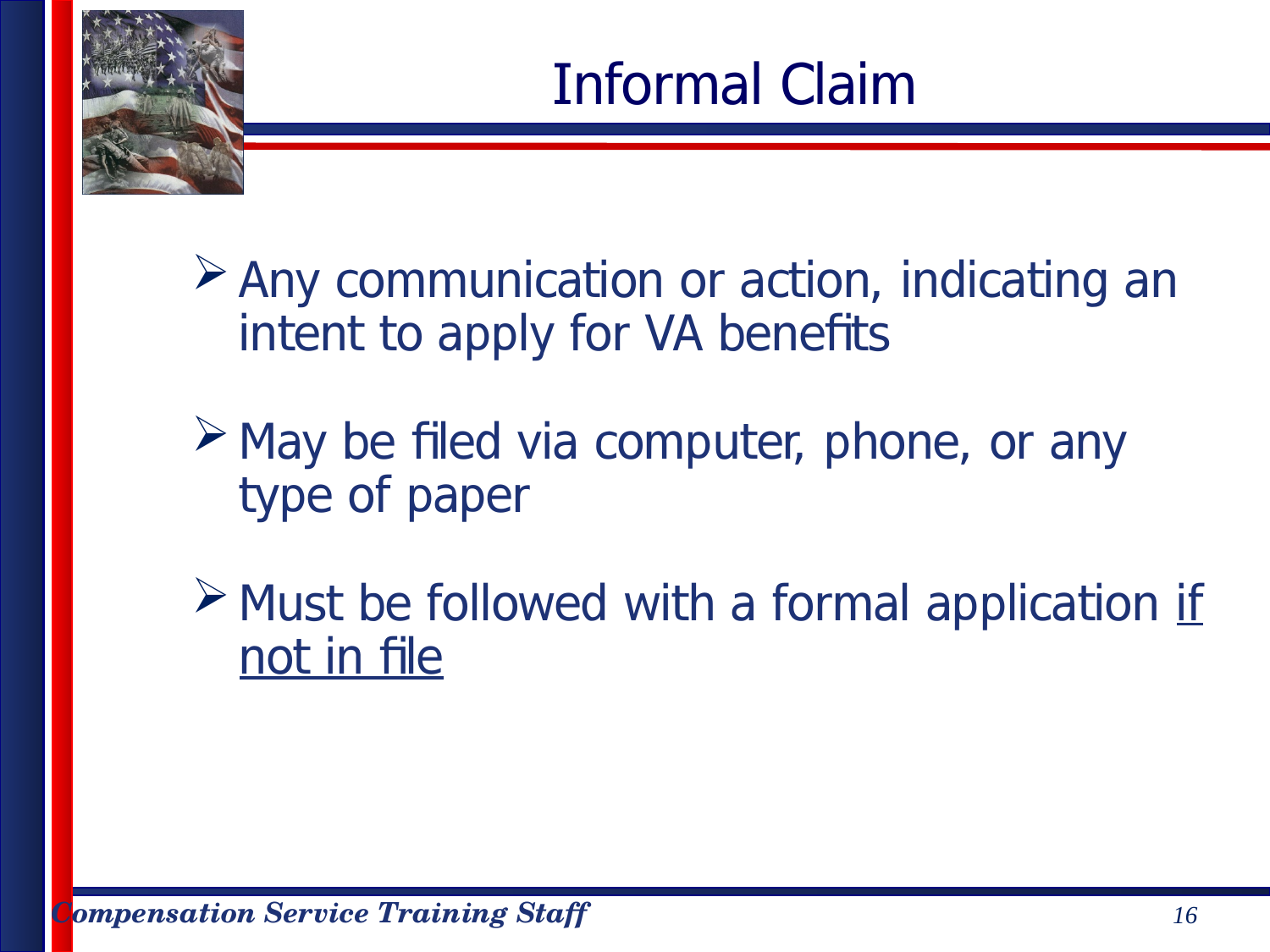

# Informal Claim
Any communication or action, indicating an intent to apply for VA benefits

May be filed via computer, phone, or any type of paper

Must be followed with a formal application if not in file

16